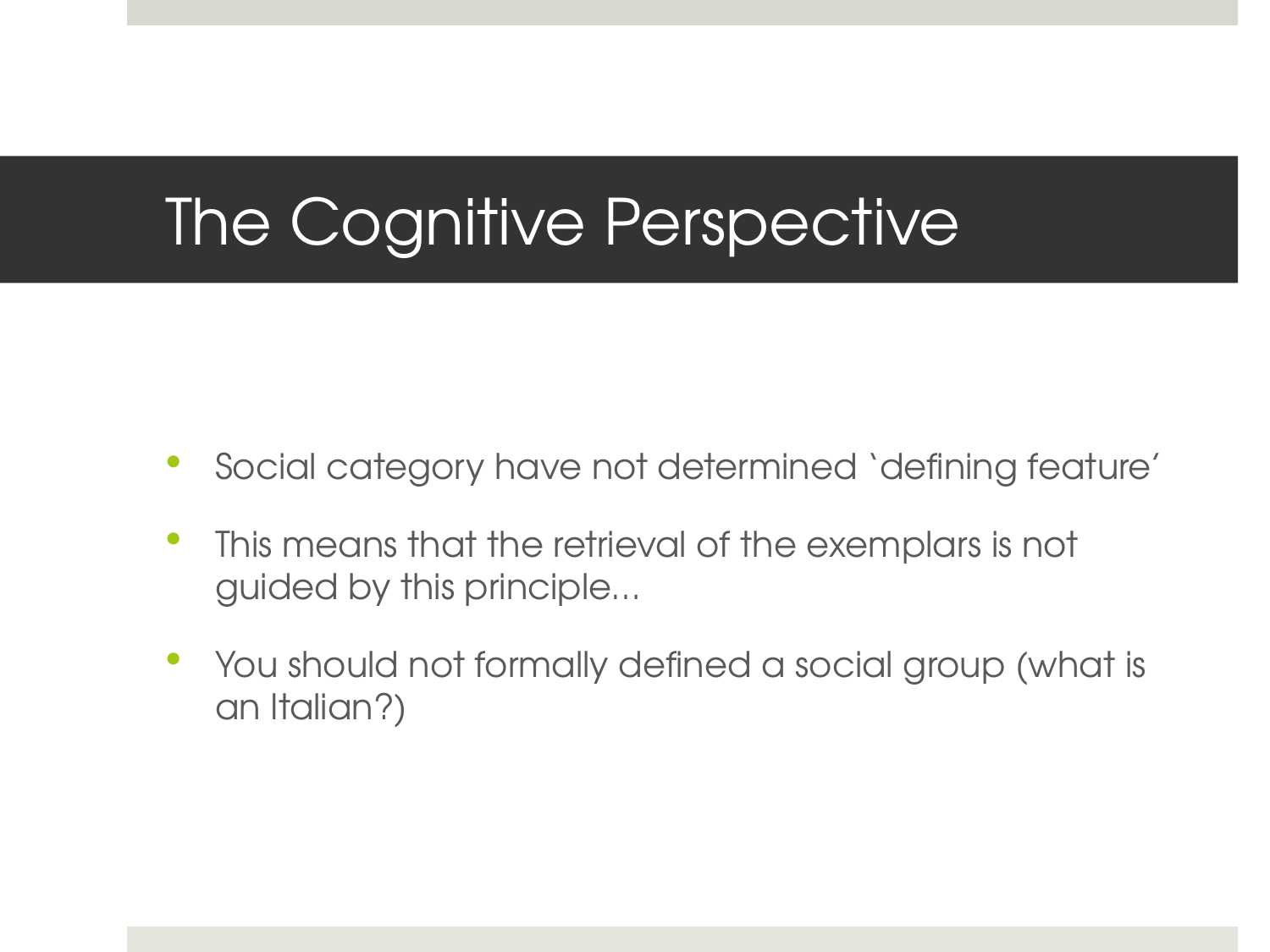

# The Cognitive Perspective

Social category have not determined ‘defining feature’
This means that the retrieval of the exemplars is not guided by this principle…
You should not formally defined a social group (what is an Italian?)